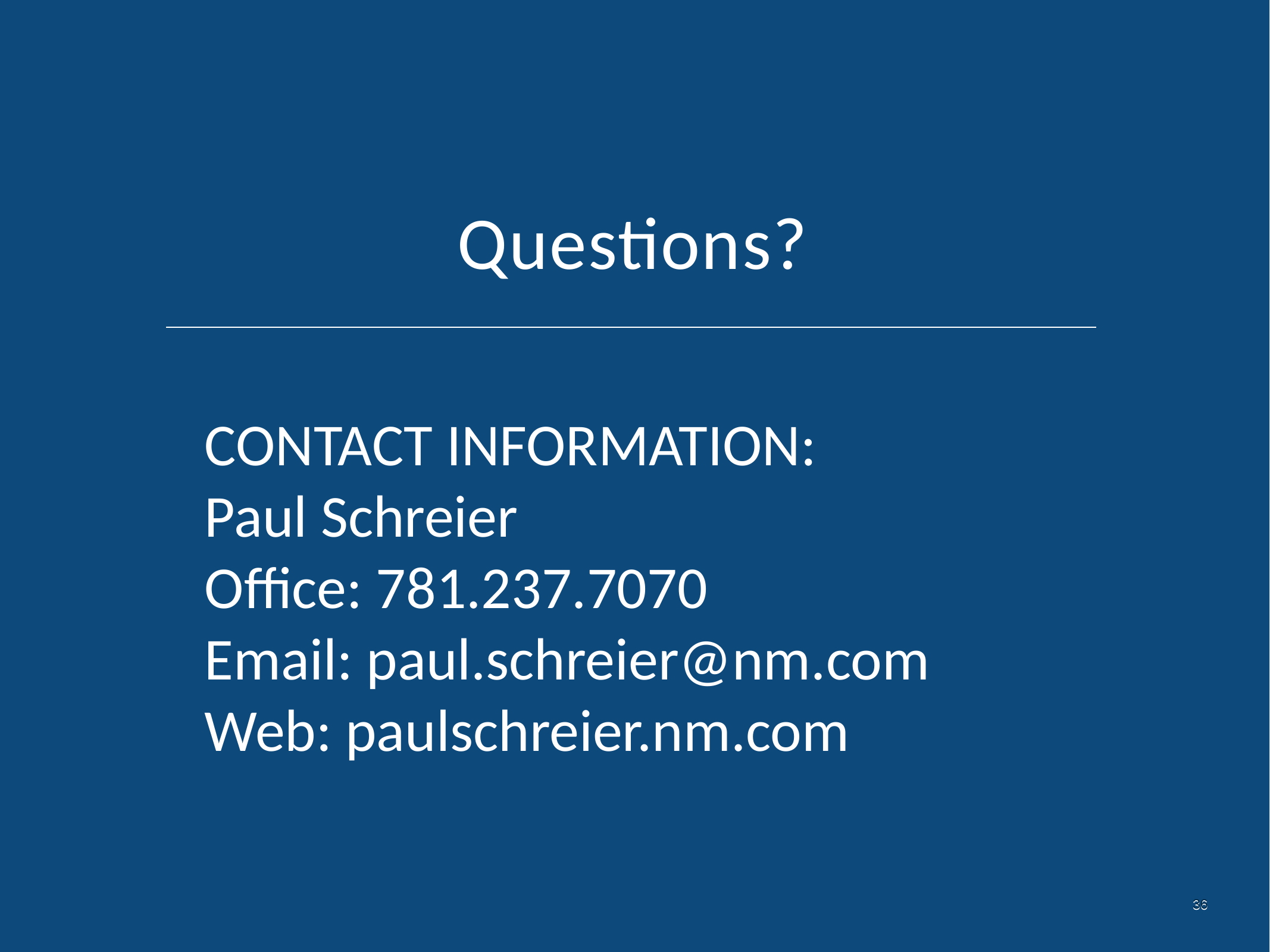

# Questions?
CONTACT INFORMATION:
Paul Schreier
Office: 781.237.7070
Email: paul.schreier@nm.com
Web: paulschreier.nm.com

36
36